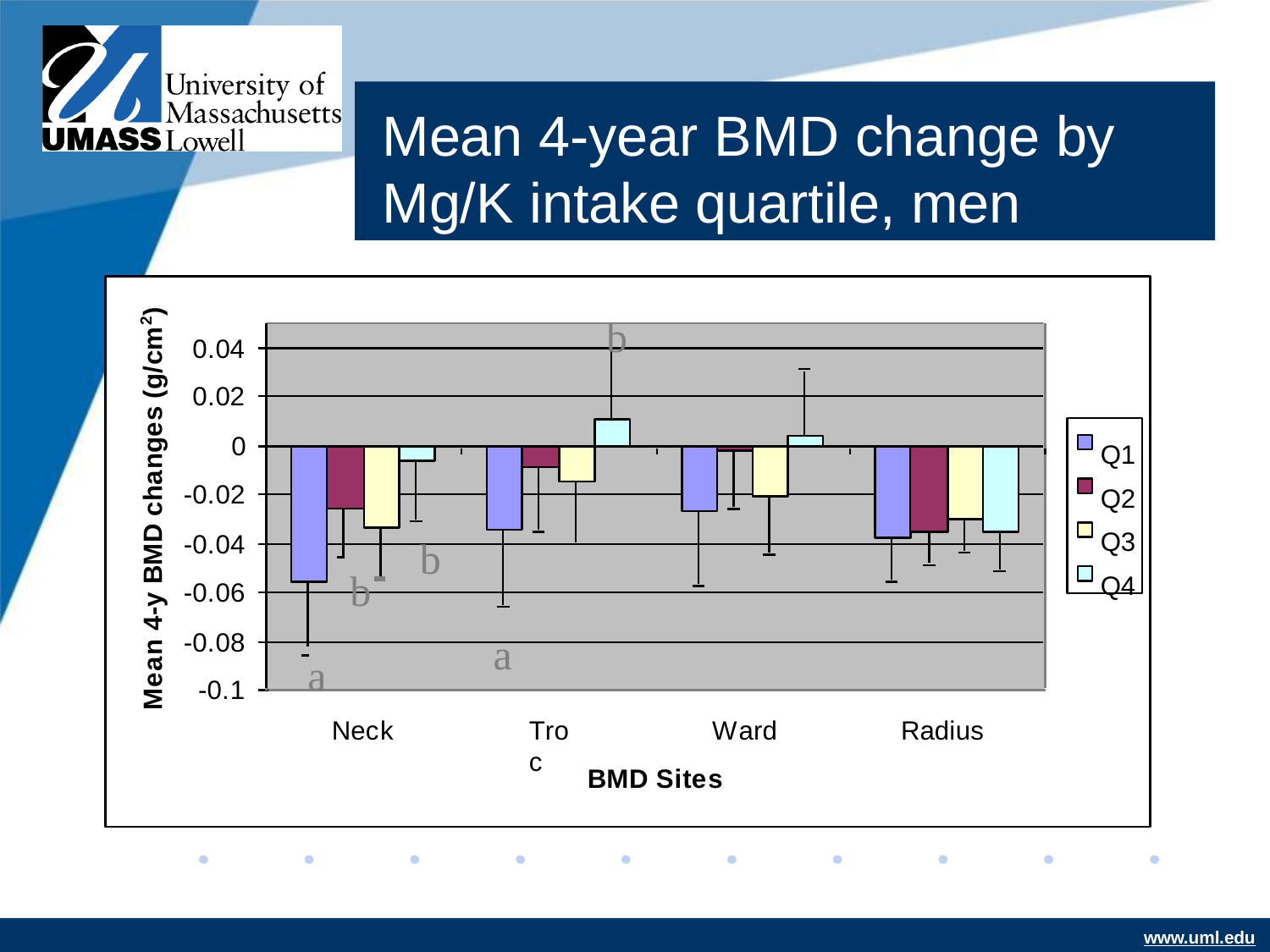

Mean 4-year BMD change by Mg/K intake quartile, men

Mean 4-y BMD changes (g/cm2)
b

0.04
0.02
0
-0.02
-0.04
-0.06
-0.08
-0.1

Q1 Q2 Q3 Q4

 	b

b

a

a

Neck
Troc
Ward
Radius
BMD Sites

www.uml.edu